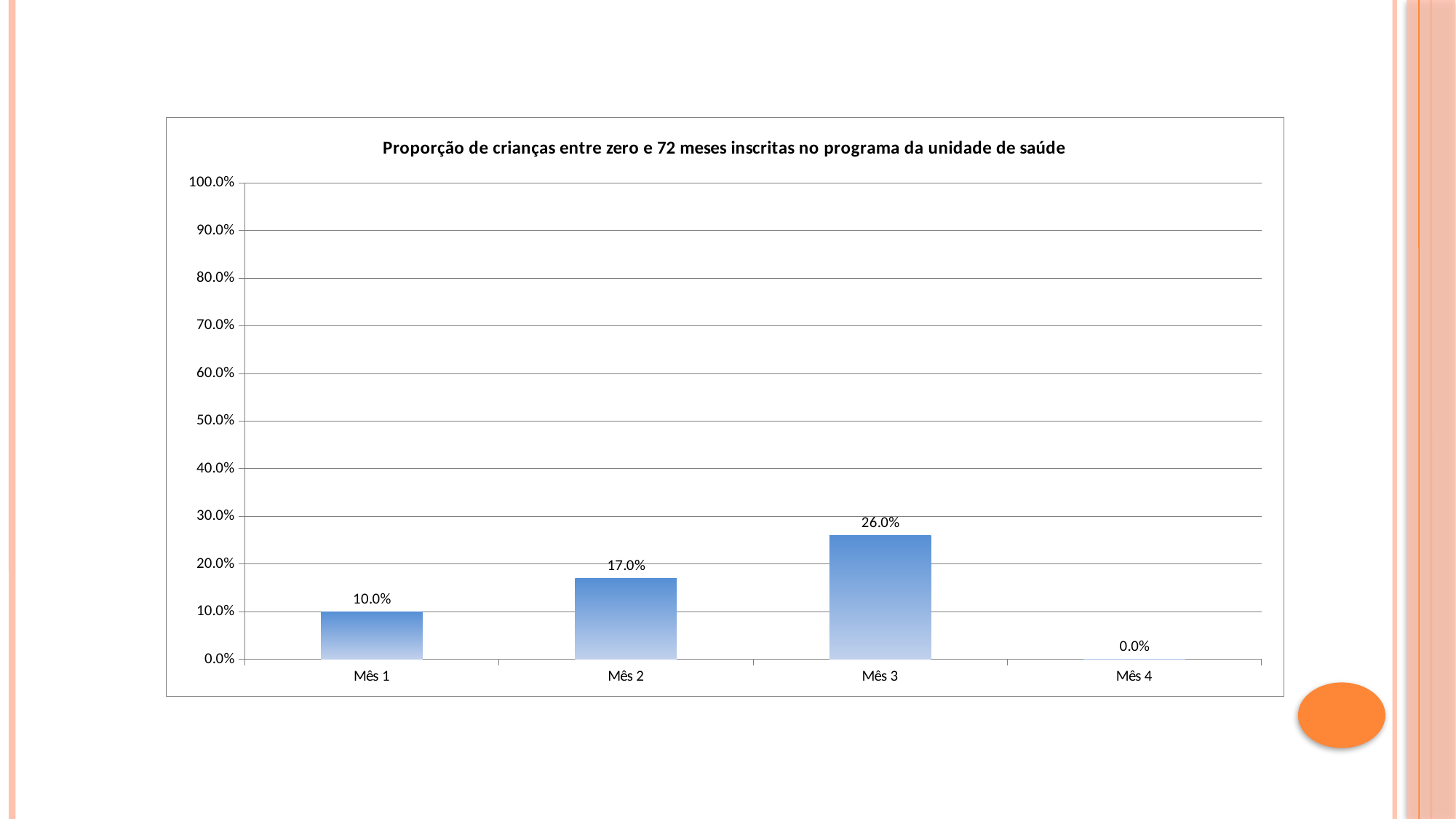

### Chart:

| Category | Proporção de crianças entre zero e 72 meses inscritas no programa da unidade de saúde |
|---|---|
| Mês 1 | 0.1 |
| Mês 2 | 0.17 |
| Mês 3 | 0.26 |
| Mês 4 | 0.0 |
#